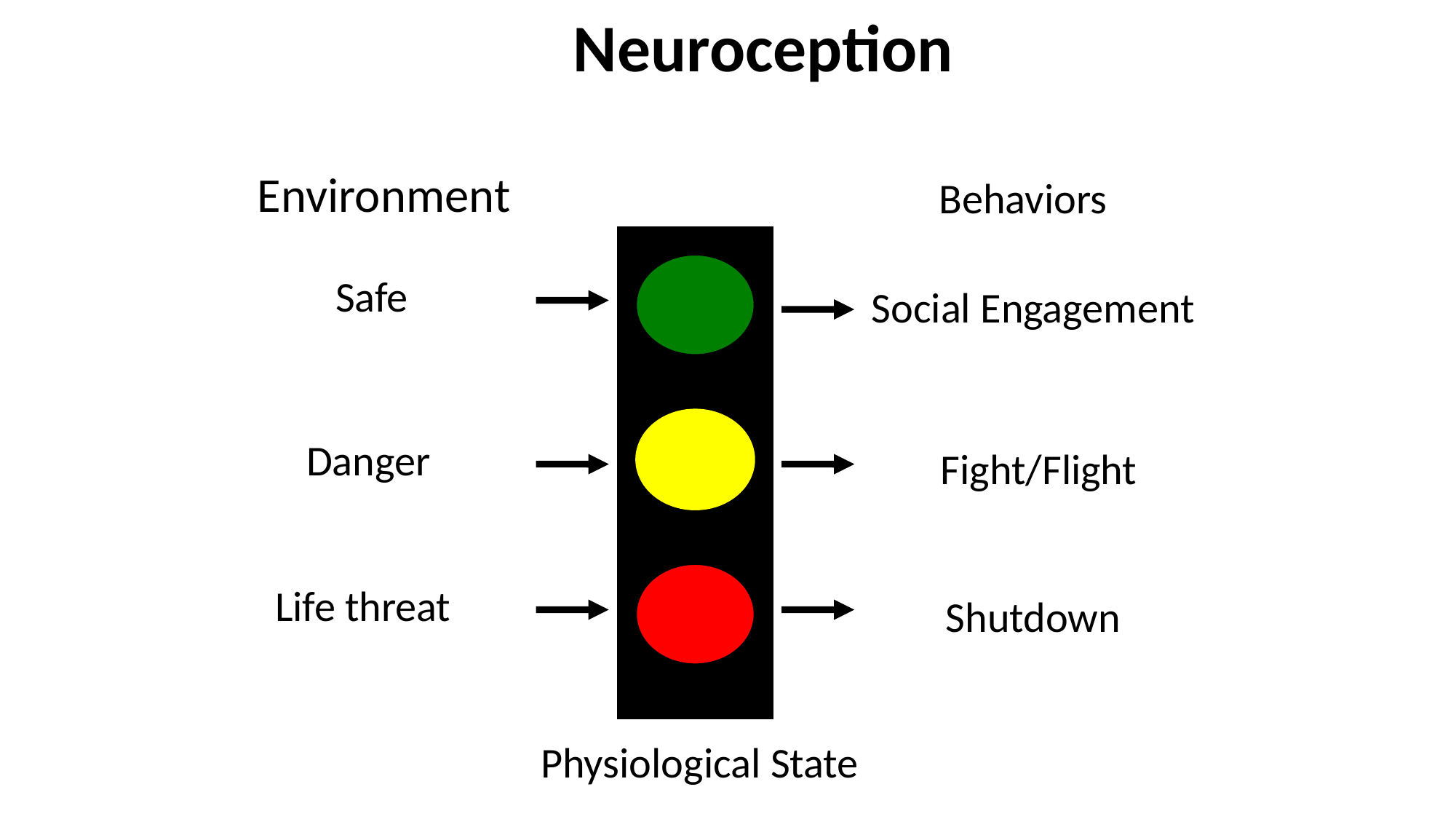

Neuroception
Environment
Behaviors

Safe
Social Engagement

Danger
Fight/Flight

Life threat
Shutdown

Physiological State